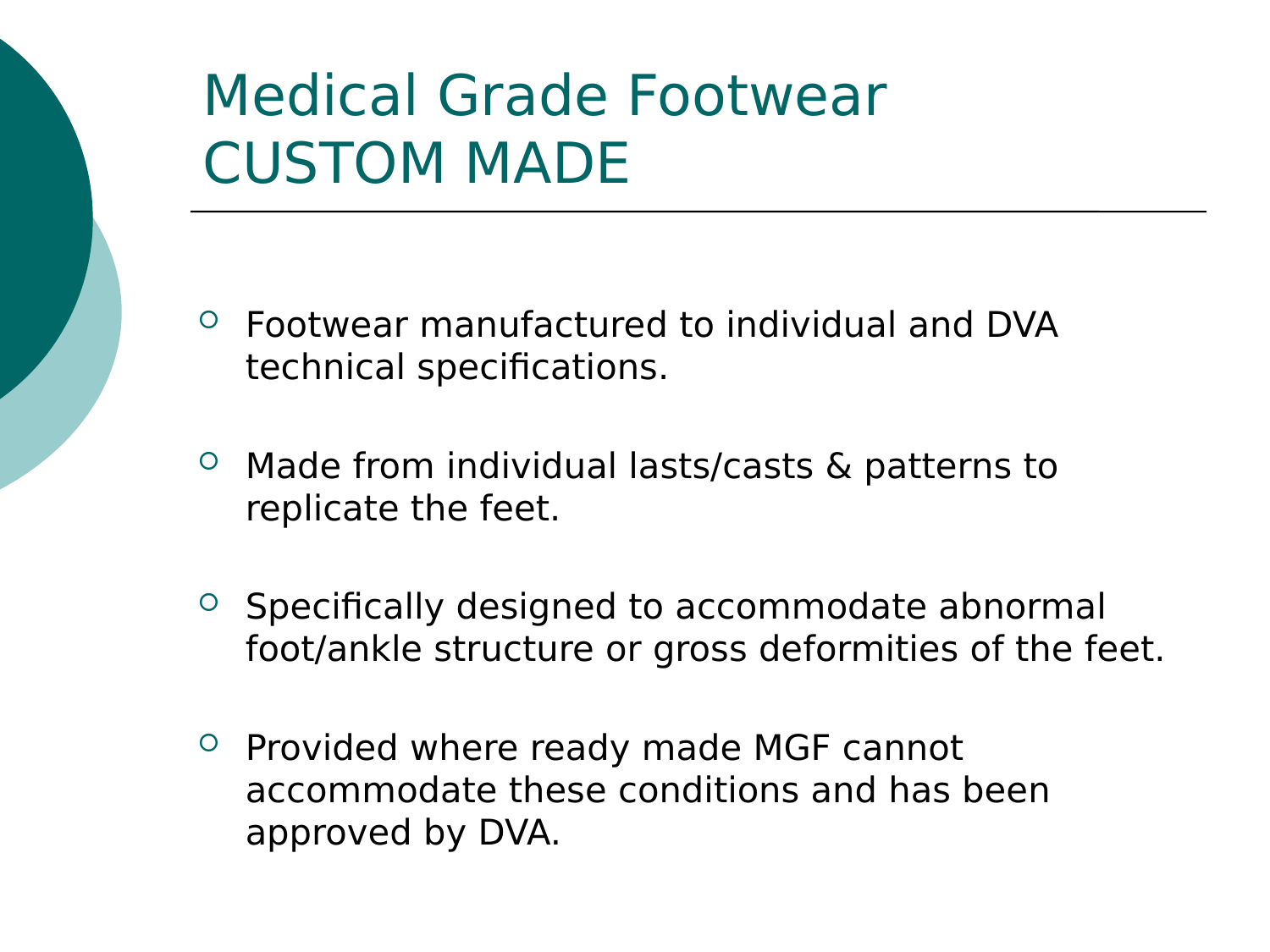

# Medical Grade Footwear CUSTOM MADE

Footwear manufactured to individual and DVA technical specifications.

Made from individual lasts/casts & patterns to replicate the feet.

Specifically designed to accommodate abnormal foot/ankle structure or gross deformities of the feet.

Provided where ready made MGF cannot accommodate these conditions and has been approved by DVA.